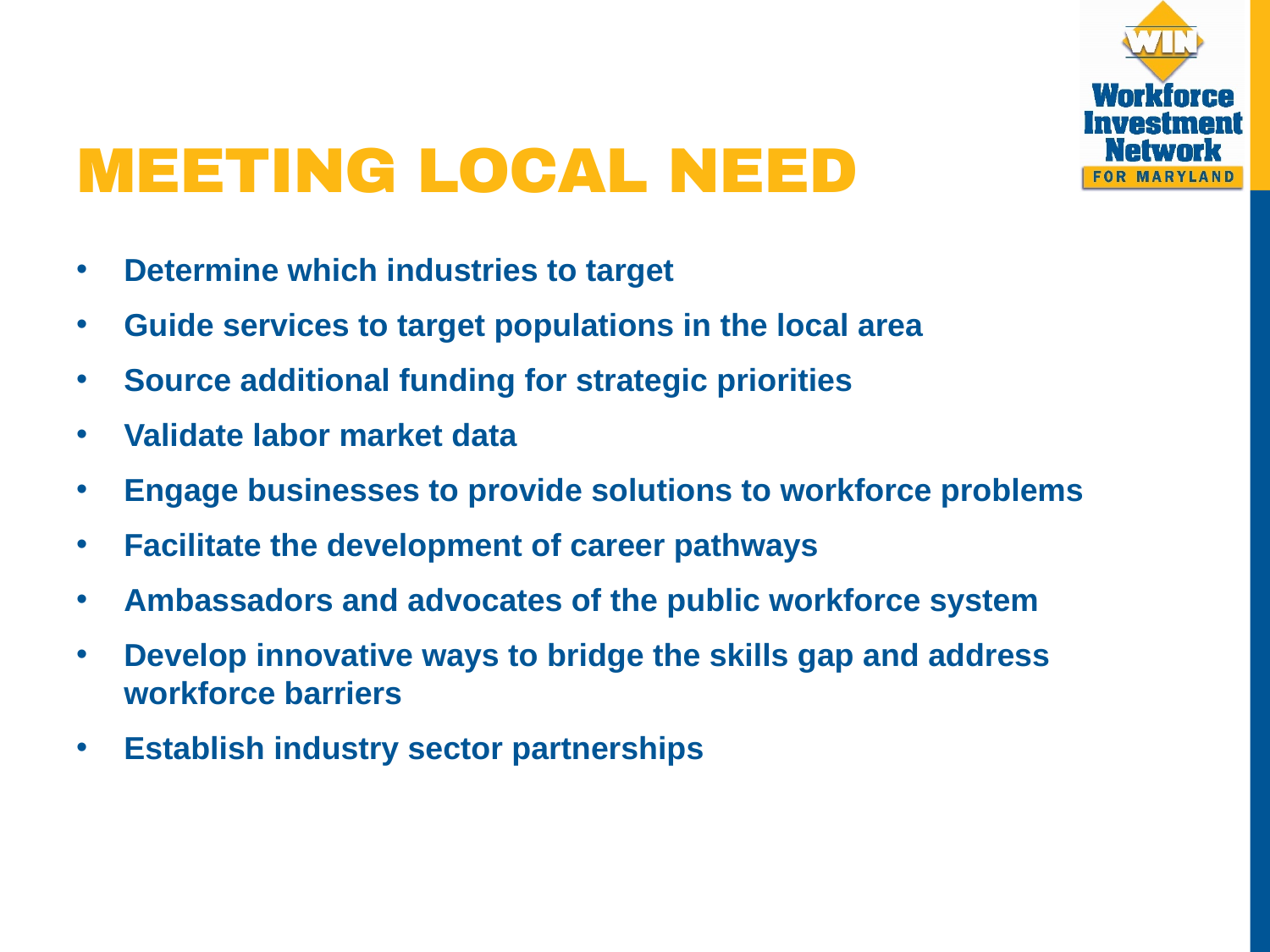

# Meeting local need
Determine which industries to target
Guide services to target populations in the local area
Source additional funding for strategic priorities
Validate labor market data
Engage businesses to provide solutions to workforce problems
Facilitate the development of career pathways
Ambassadors and advocates of the public workforce system
Develop innovative ways to bridge the skills gap and address workforce barriers
Establish industry sector partnerships